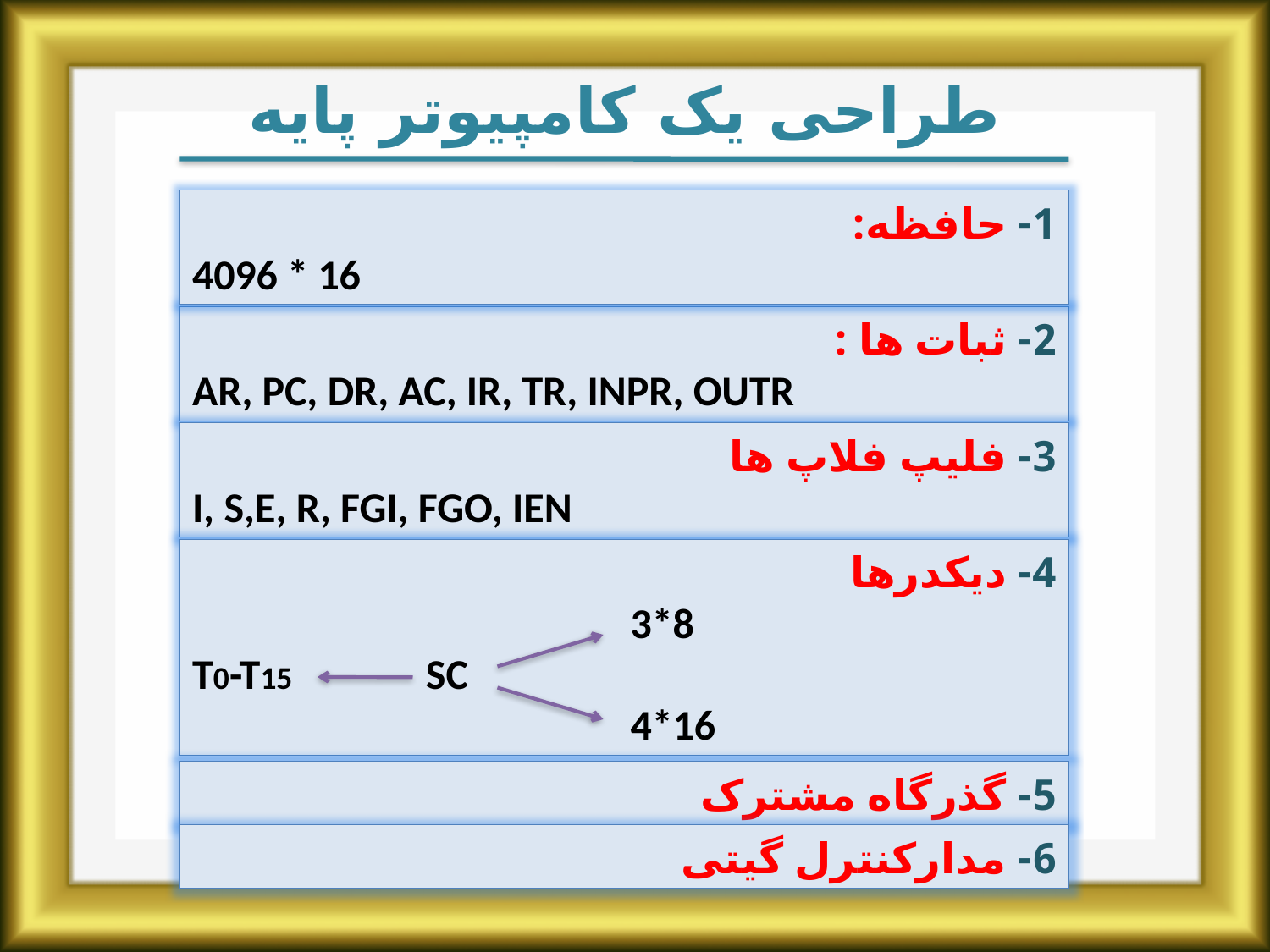

طراحی یک کامپیوتر پایه
1- حافظه:
4096 * 16
2- ثبات ها :
AR, PC, DR, AC, IR, TR, INPR, OUTR
3- فلیپ فلاپ ها
I, S,E, R, FGI, FGO, IEN
4- دیکدرها
                                              3*8
T0-T15              SC
                                              4*16
5- گذرگاه مشترک
6- مدارکنترل گیتی